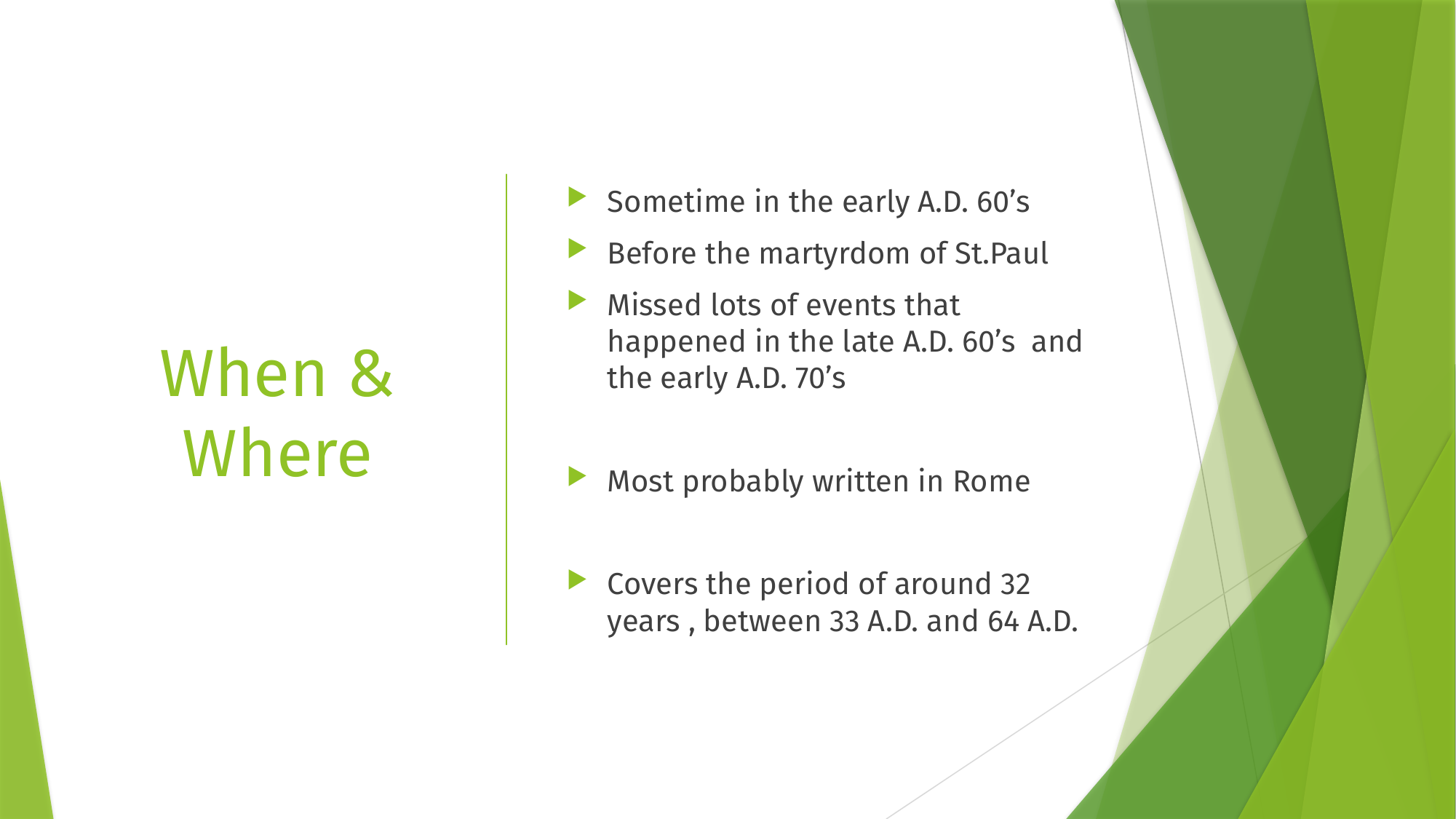

# When & Where
Sometime in the early A.D. 60’s
Before the martyrdom of St.Paul
Missed lots of events that happened in the late A.D. 60’s  and the early A.D. 70’s

Most probably written in Rome

Covers the period of around 32 years , between 33 A.D. and 64 A.D.